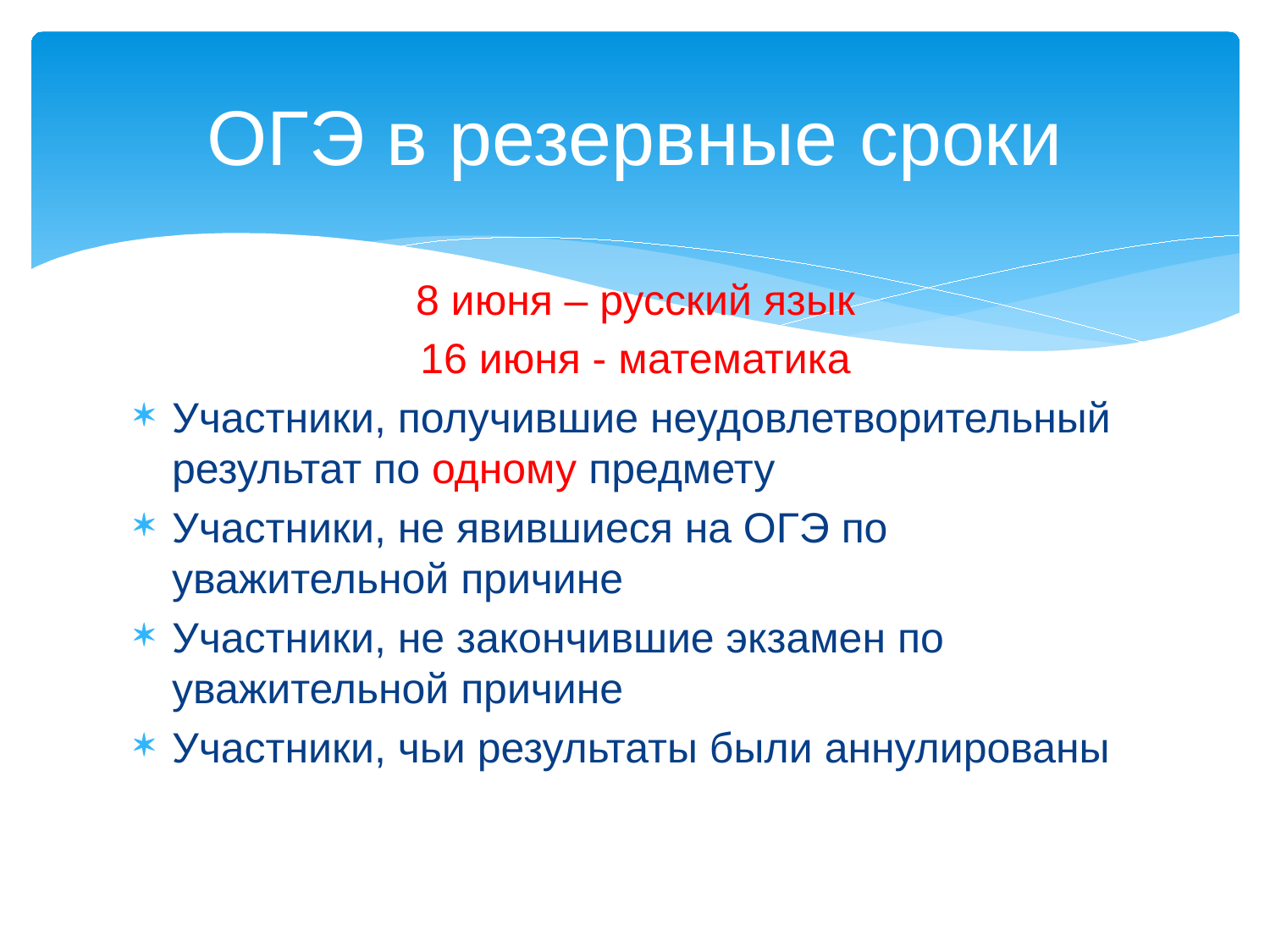

# ОГЭ в резервные сроки
8 июня – русский язык
16 июня - математика
Участники, получившие неудовлетворительный результат по одному предмету
Участники, не явившиеся на ОГЭ по уважительной причине
Участники, не закончившие экзамен по уважительной причине
Участники, чьи результаты были аннулированы